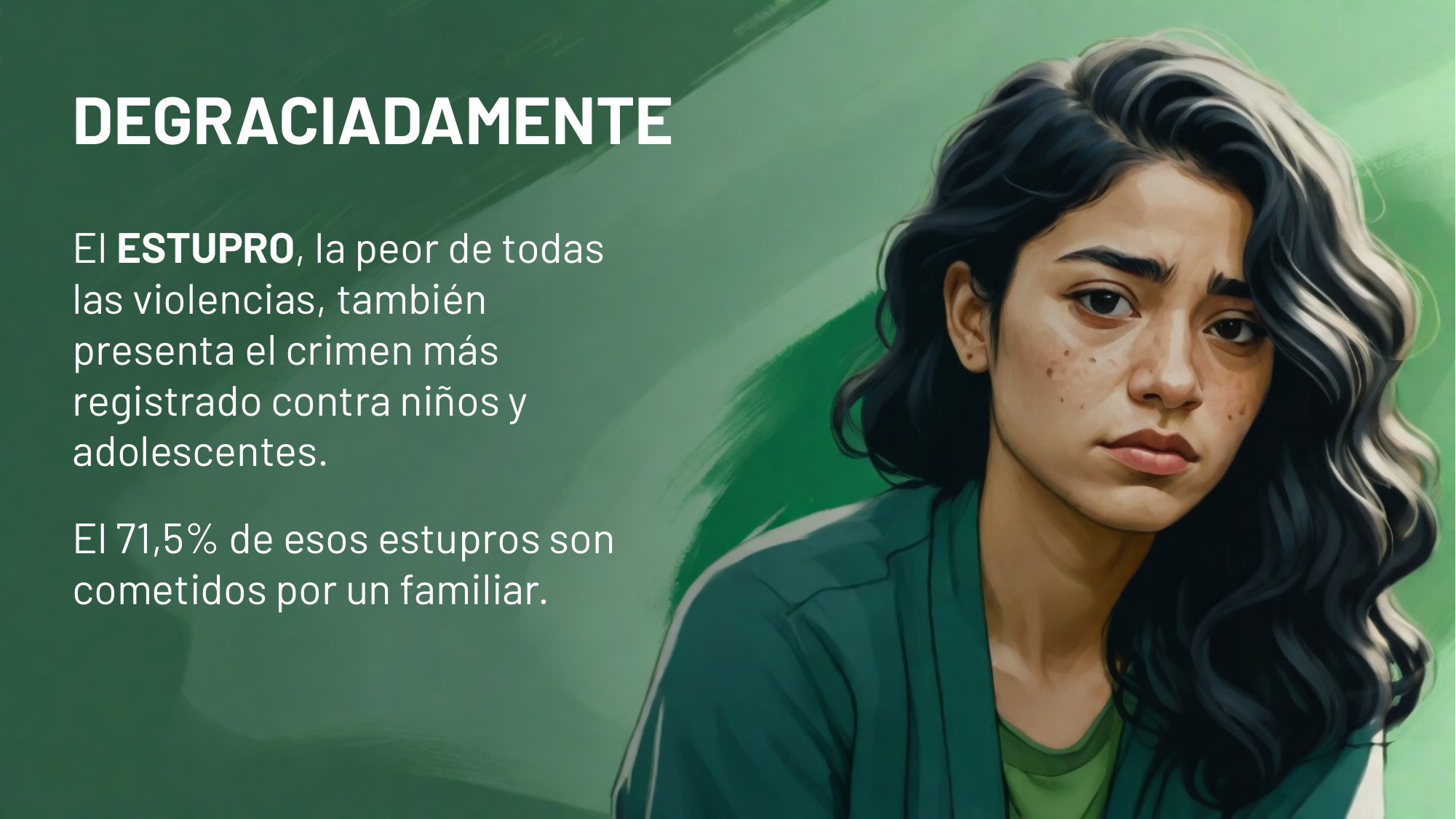

# DEGRACIADAMENTE
El ESTUPRO, la peor de todas las violencias, también presenta el crimen más registrado contra niños y adolescentes.
El 71,5% de esos estupros son cometidos por un familiar.